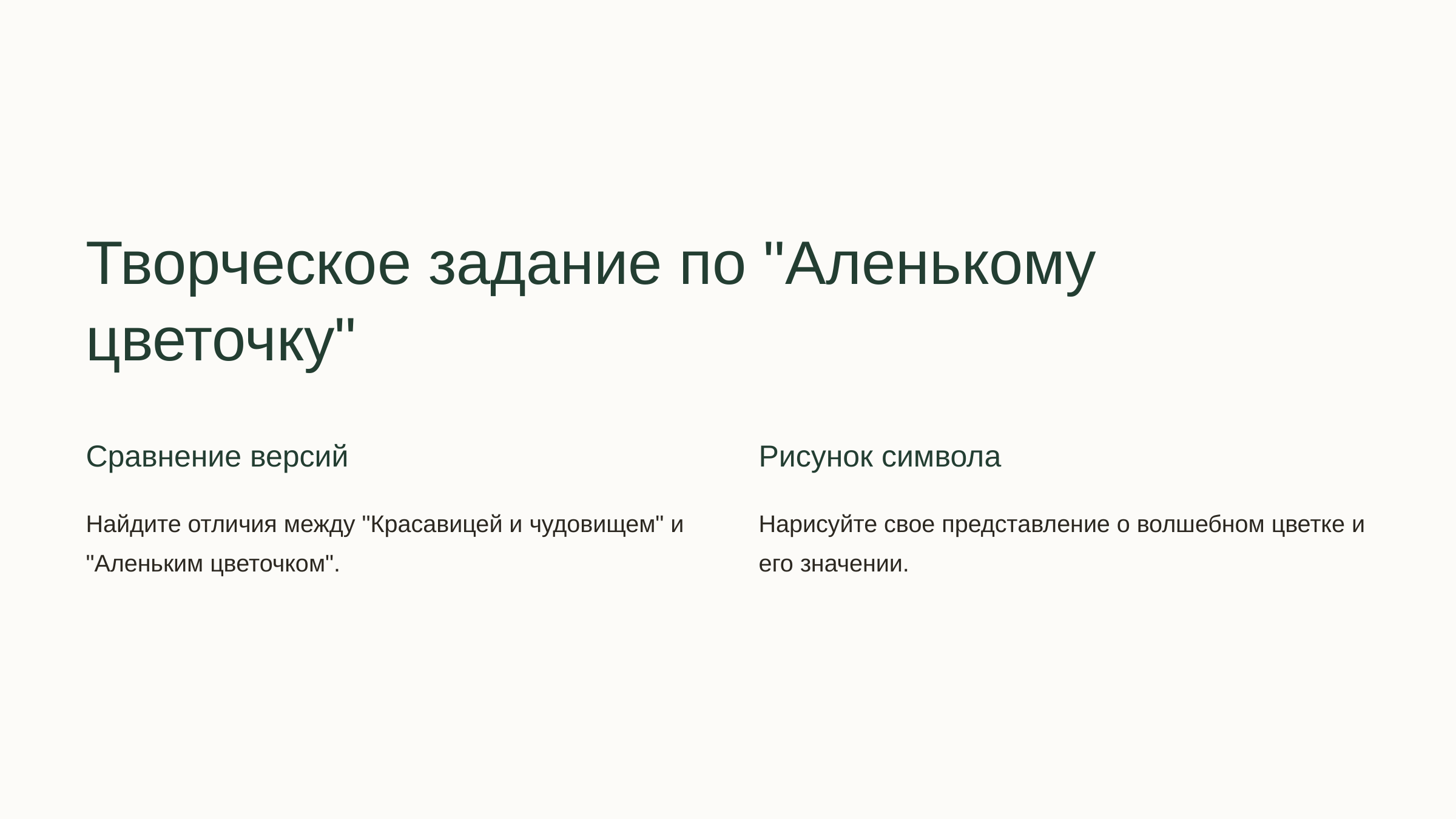

Творческое задание по "Аленькому цветочку"
Сравнение версий
Рисунок символа
Найдите отличия между "Красавицей и чудовищем" и "Аленьким цветочком".
Нарисуйте свое представление о волшебном цветке и его значении.